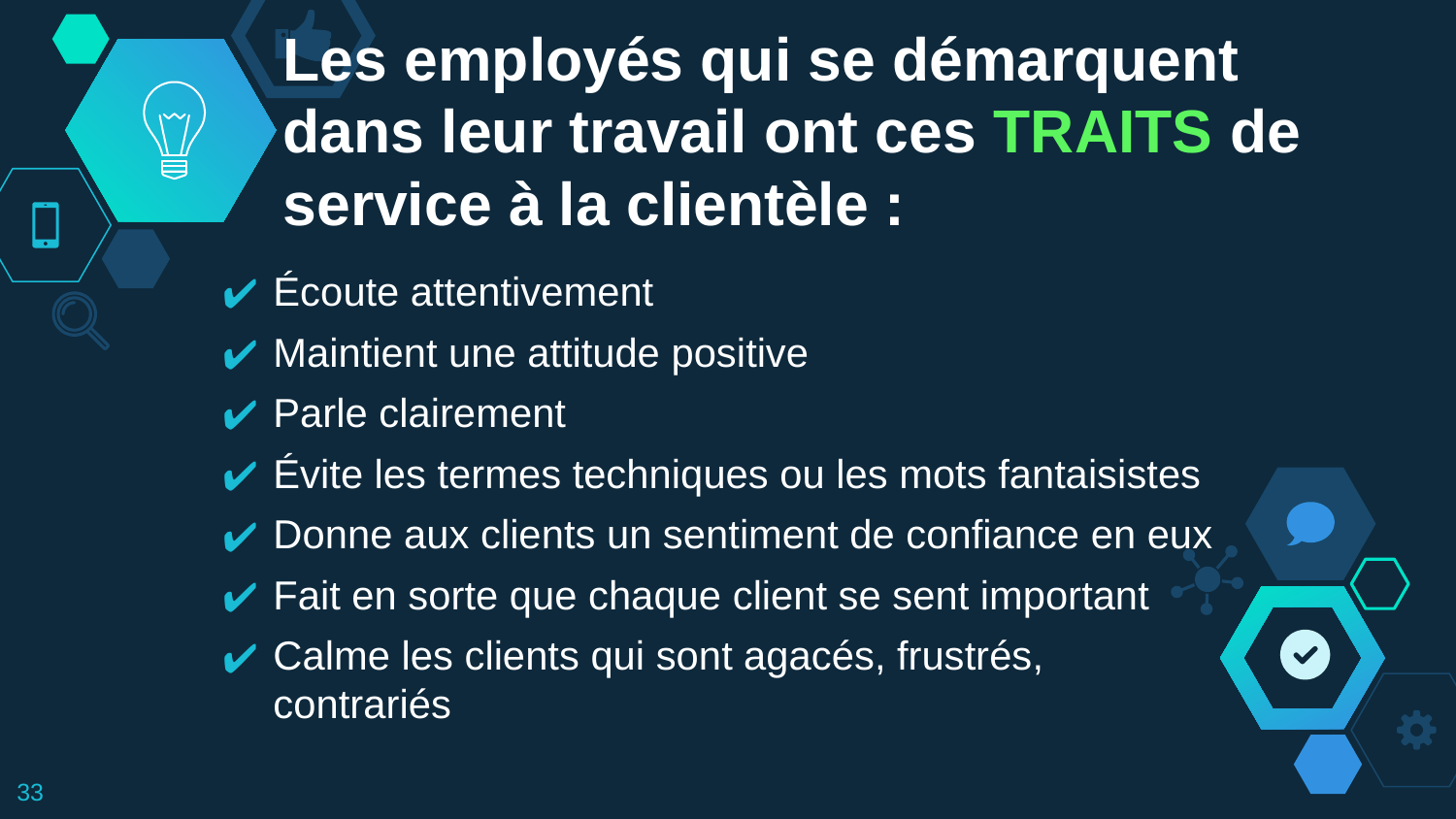

# Les employés qui se démarquent dans leur travail ont ces TRAITS de service à la clientèle :
Écoute attentivement
Maintient une attitude positive
Parle clairement
Évite les termes techniques ou les mots fantaisistes
Donne aux clients un sentiment de confiance en eux
Fait en sorte que chaque client se sent important
Calme les clients qui sont agacés, frustrés, contrariés

33